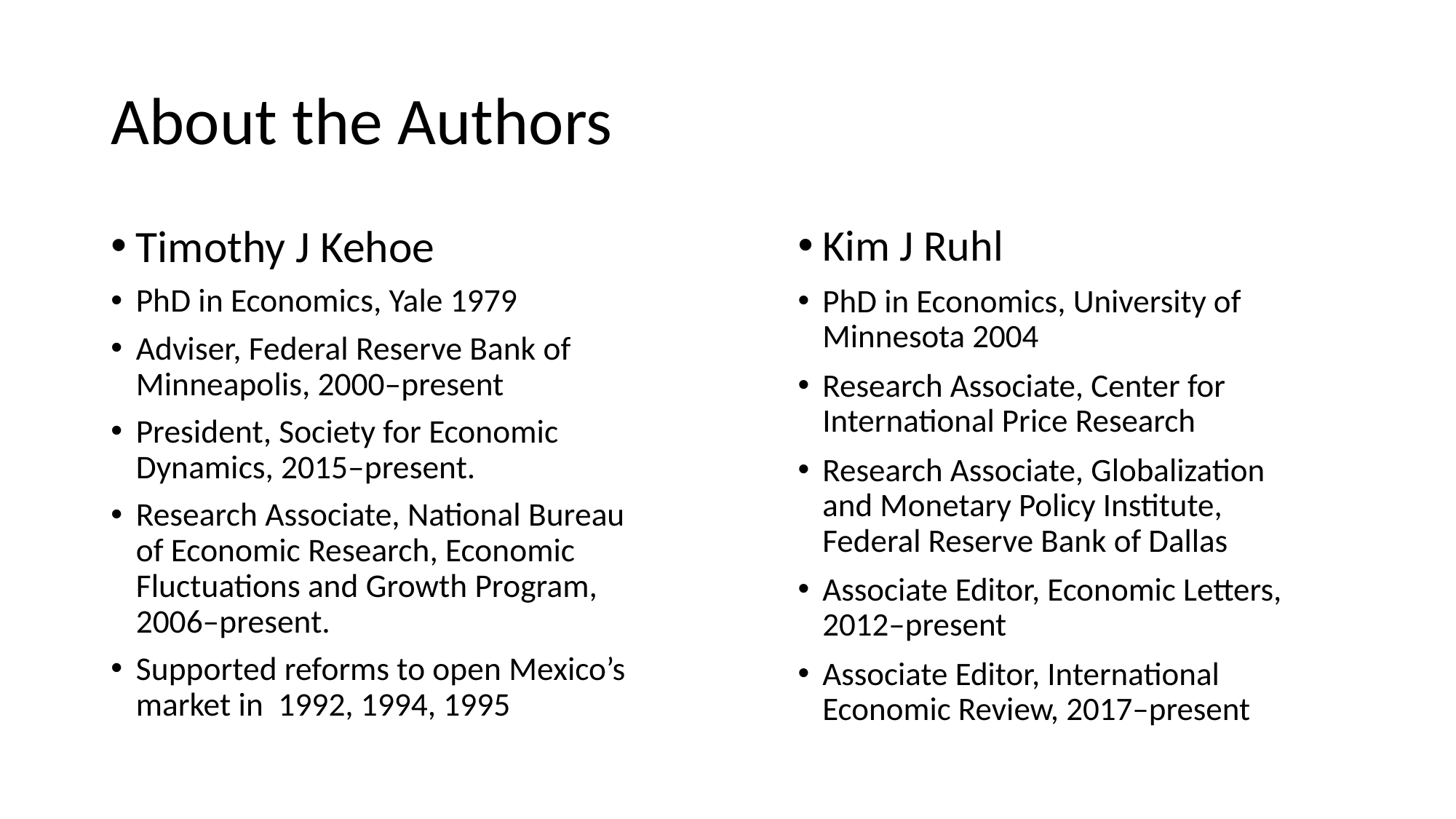

# About the Authors
Timothy J Kehoe
PhD in Economics, Yale 1979
Adviser, Federal Reserve Bank of Minneapolis, 2000–present
President, Society for Economic Dynamics, 2015–present.
Research Associate, National Bureau of Economic Research, Economic Fluctuations and Growth Program, 2006–present.
Supported reforms to open Mexico’s market in  1992, 1994, 1995
Kim J Ruhl
PhD in Economics, University of Minnesota 2004
Research Associate, Center for International Price Research
Research Associate, Globalization and Monetary Policy Institute, Federal Reserve Bank of Dallas
Associate Editor, Economic Letters, 2012–present
Associate Editor, International Economic Review, 2017–present